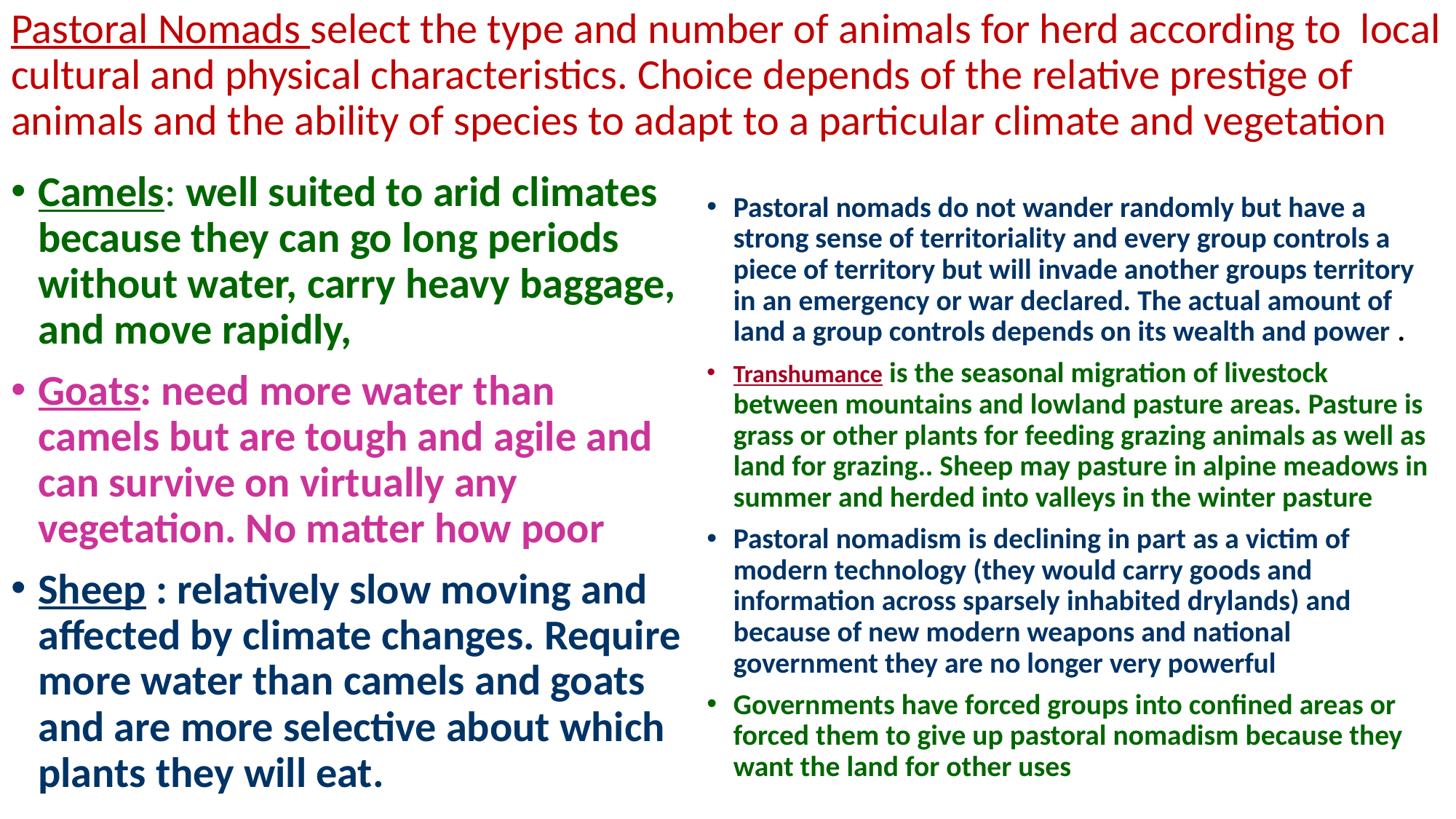

# Pastoral Nomads select the type and number of animals for herd according to  local cultural and physical characteristics. Choice depends of the relative prestige of animals and the ability of species to adapt to a particular climate and vegetation
Camels: well suited to arid climates because they can go long periods without water, carry heavy baggage, and move rapidly,
Goats: need more water than camels but are tough and agile and can survive on virtually any vegetation. No matter how poor
Sheep : relatively slow moving and affected by climate changes. Require more water than camels and goats and are more selective about which plants they will eat.

Pastoral nomads do not wander randomly but have a strong sense of territoriality and every group controls a piece of territory but will invade another groups territory in an emergency or war declared. The actual amount of land a group controls depends on its wealth and power .
Transhumance is the seasonal migration of livestock between mountains and lowland pasture areas. Pasture is grass or other plants for feeding grazing animals as well as land for grazing.. Sheep may pasture in alpine meadows in summer and herded into valleys in the winter pasture
Pastoral nomadism is declining in part as a victim of modern technology (they would carry goods and information across sparsely inhabited drylands) and because of new modern weapons and national government they are no longer very powerful
Governments have forced groups into confined areas or forced them to give up pastoral nomadism because they want the land for other uses